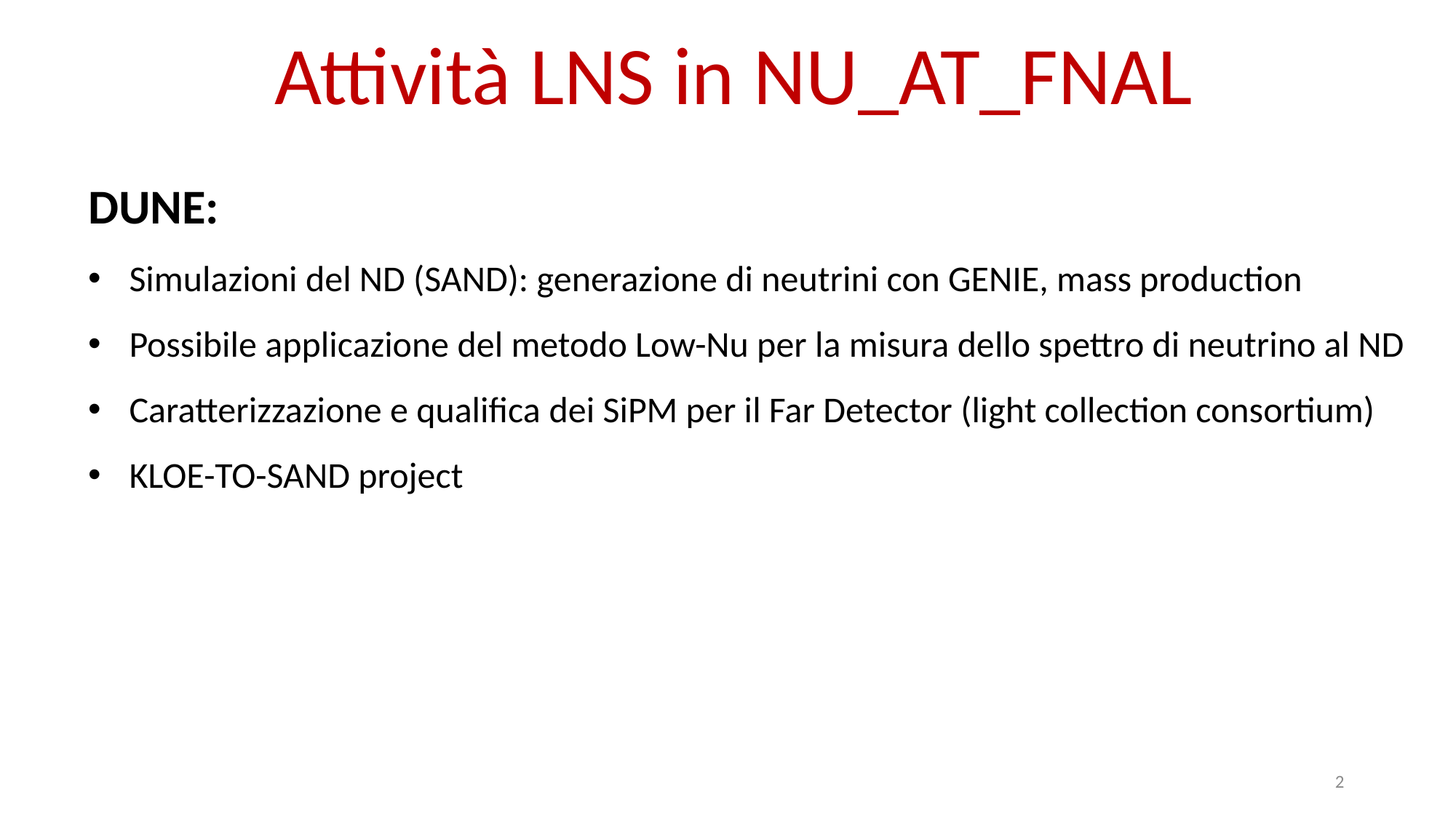

Attività LNS in NU_AT_FNAL
DUNE:
Simulazioni del ND (SAND): generazione di neutrini con GENIE, mass production
Possibile applicazione del metodo Low-Nu per la misura dello spettro di neutrino al ND
Caratterizzazione e qualifica dei SiPM per il Far Detector (light collection consortium)
KLOE-TO-SAND project
2